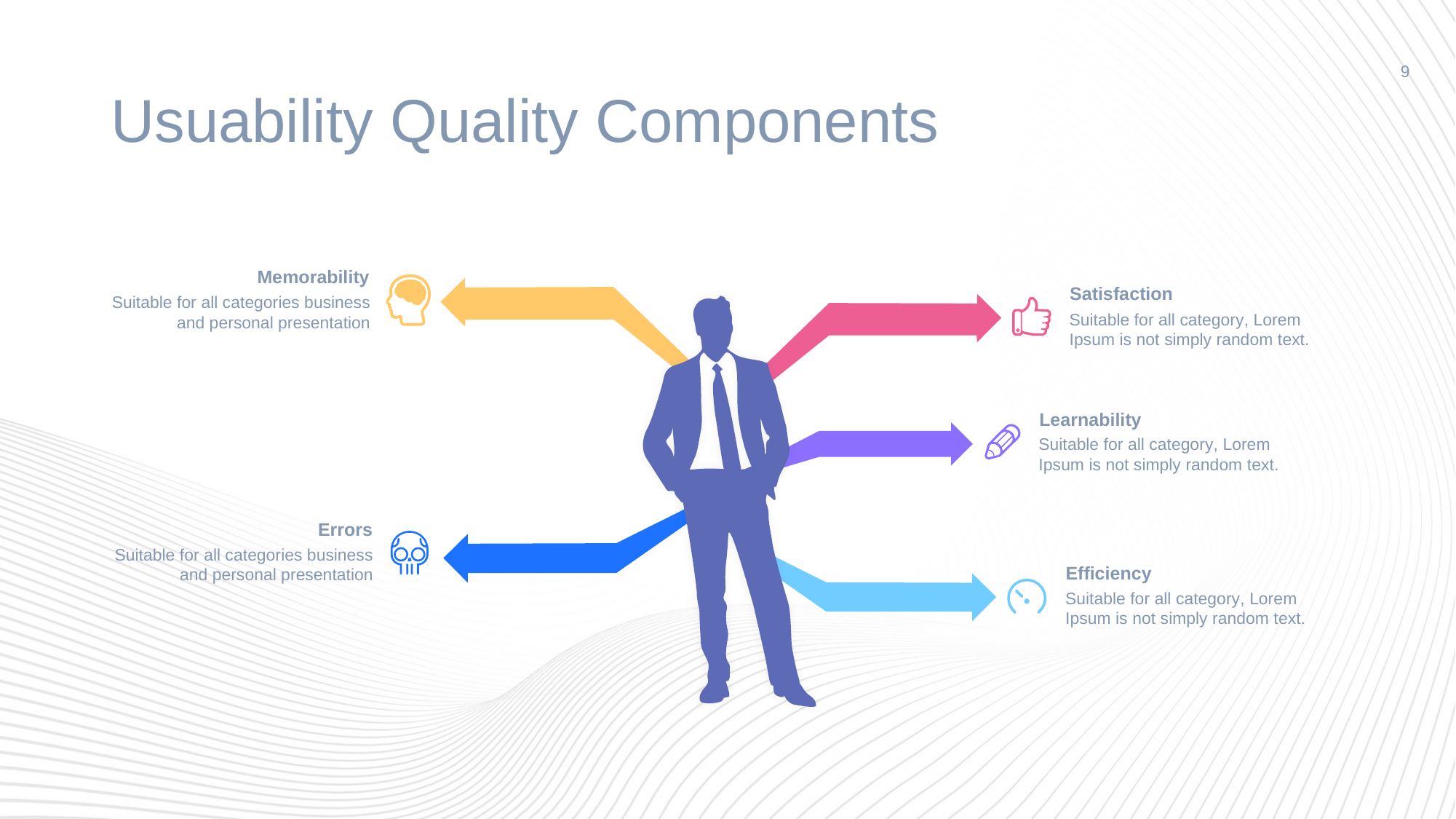

# Usuability Quality Components
9
Memorability

Suitable for all categories business and personal presentation
Satisfaction

Suitable for all category, Lorem Ipsum is not simply random text.

Learnability

Suitable for all category, Lorem Ipsum is not simply random text.

Errors

Suitable for all categories business and personal presentation

Efficiency

Suitable for all category, Lorem Ipsum is not simply random text.